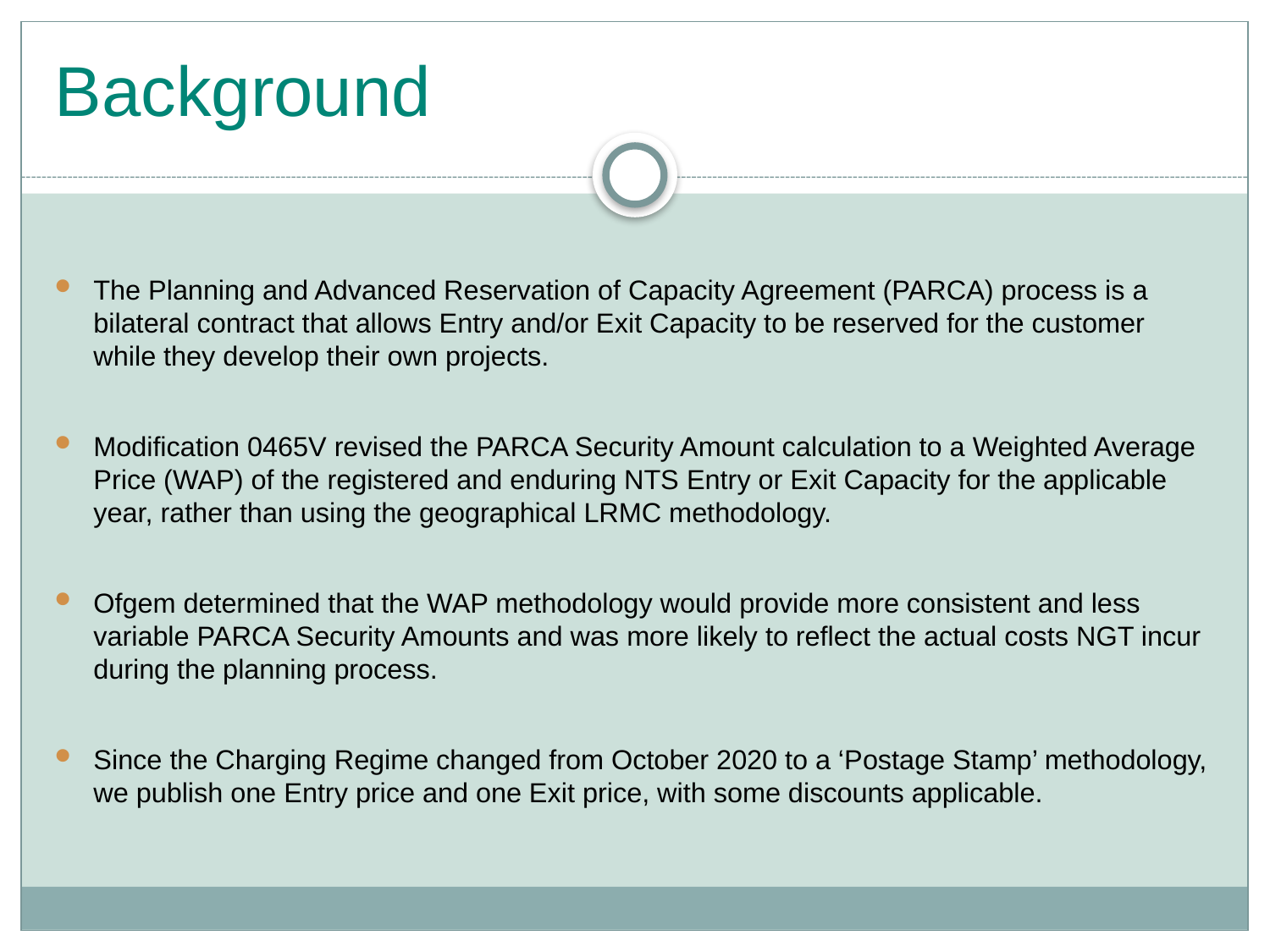

# Background

The Planning and Advanced Reservation of Capacity Agreement (PARCA) process is a bilateral contract that allows Entry and/or Exit Capacity to be reserved for the customer while they develop their own projects.

Modification 0465V revised the PARCA Security Amount calculation to a Weighted Average Price (WAP) of the registered and enduring NTS Entry or Exit Capacity for the applicable year, rather than using the geographical LRMC methodology.

Ofgem determined that the WAP methodology would provide more consistent and less variable PARCA Security Amounts and was more likely to reflect the actual costs NGT incur during the planning process.

Since the Charging Regime changed from October 2020 to a ‘Postage Stamp’ methodology, we publish one Entry price and one Exit price, with some discounts applicable.